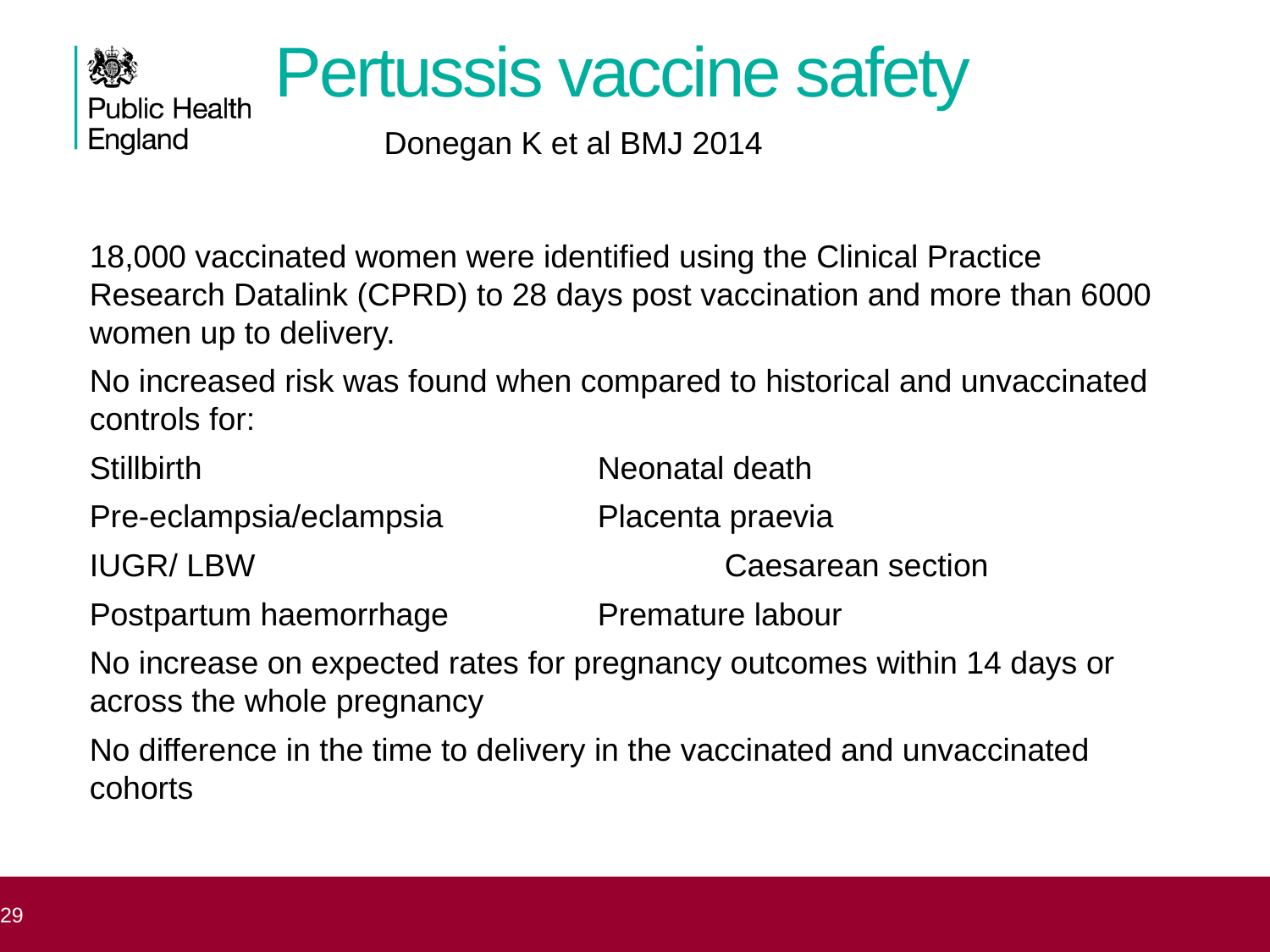

# Pertussis vaccine safety
Donegan K et al BMJ 2014
18,000 vaccinated women were identified using the Clinical Practice Research Datalink (CPRD) to 28 days post vaccination and more than 6000 women up to delivery.
No increased risk was found when compared to historical and unvaccinated controls for:
Stillbirth 				Neonatal death
Pre-eclampsia/eclampsia 		Placenta praevia
IUGR/ LBW 				Caesarean section
Postpartum haemorrhage		Premature labour
No increase on expected rates for pregnancy outcomes within 14 days or across the whole pregnancy
No difference in the time to delivery in the vaccinated and unvaccinated cohorts
29